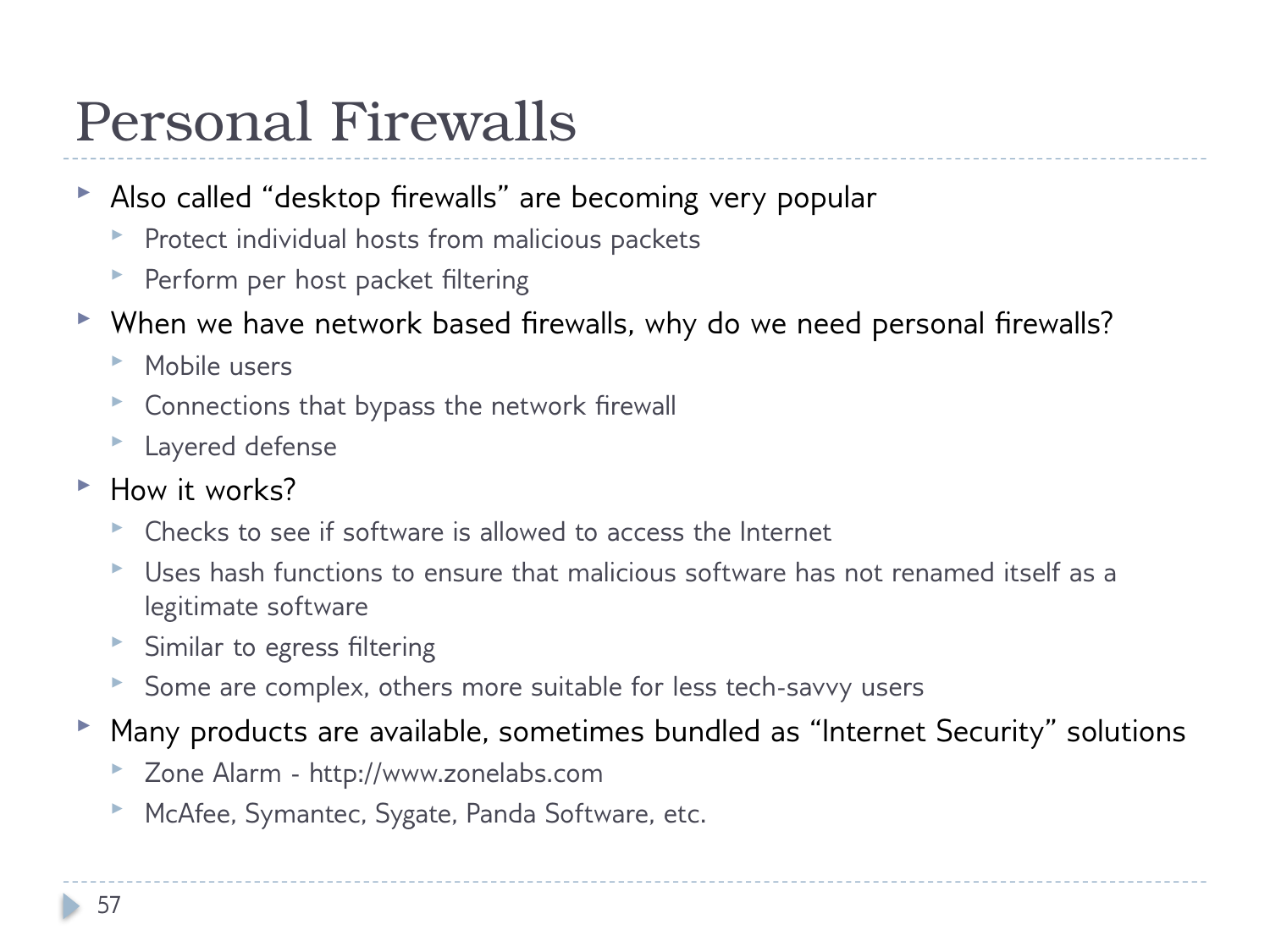

# Personal Firewalls
Also called “desktop firewalls” are becoming very popular
Protect individual hosts from malicious packets
Perform per host packet filtering
When we have network based firewalls, why do we need personal firewalls?
Mobile users
Connections that bypass the network firewall
Layered defense
How it works?
Checks to see if software is allowed to access the Internet
Uses hash functions to ensure that malicious software has not renamed itself as a legitimate software
Similar to egress filtering
Some are complex, others more suitable for less tech-savvy users
Many products are available, sometimes bundled as “Internet Security” solutions
Zone Alarm - http://www.zonelabs.com
McAfee, Symantec, Sygate, Panda Software, etc.

57